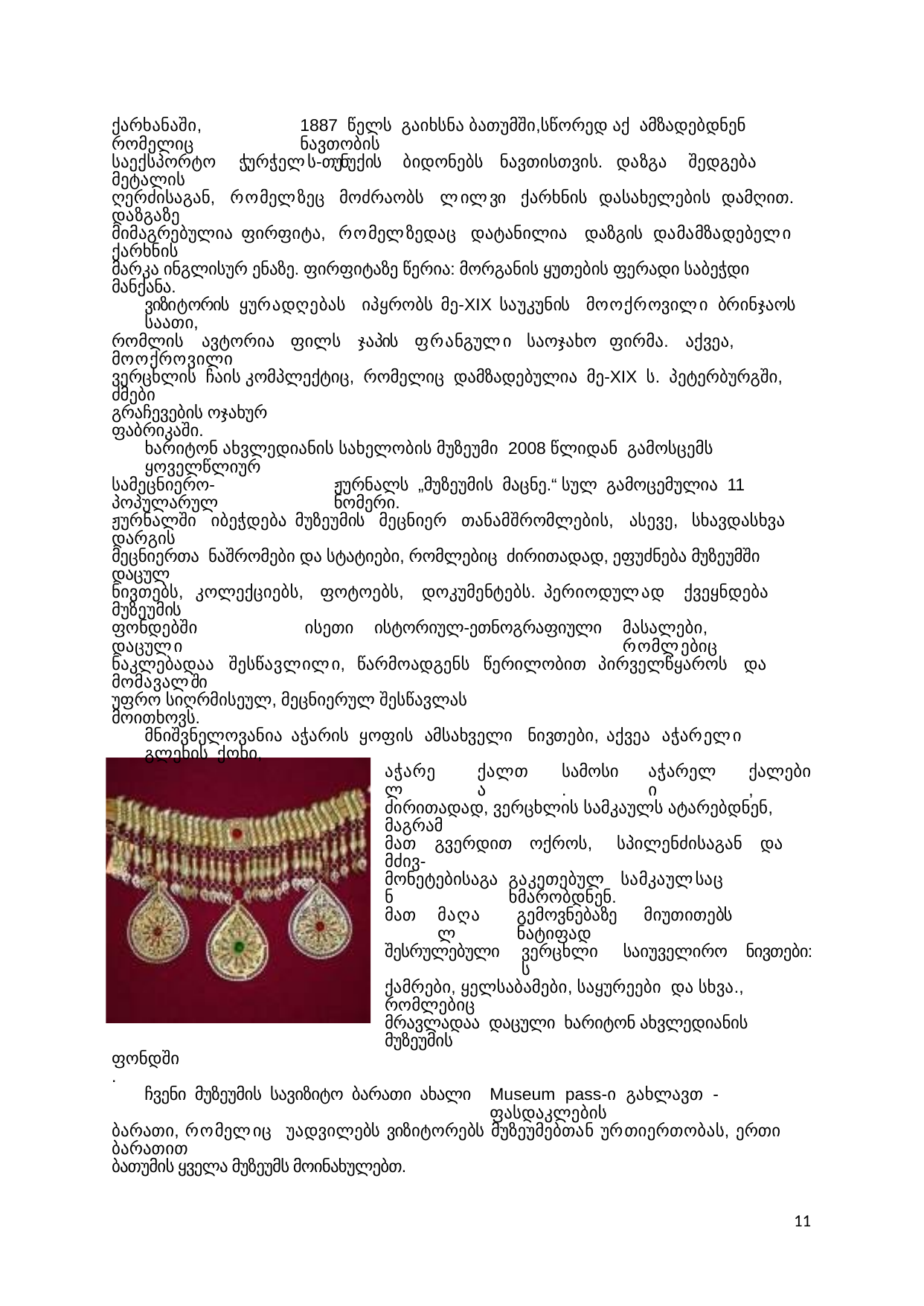

ქარხანაში,  რომელიც
1887  წელს  გაიხსნა ბათუმში,სწორედ აქ  ამზადებდნენ  ნავთობის
საექსპორტო    ჭურჭელს-თუნუქის    ბიდონებს   ნავთისთვის.  დაზგა    შედგება   მეტალის
ღერძისაგან,   რომელზეც   მოძრაობს   ლილვი   ქარხნის  დასახელების  დამღით.  დაზგაზე
მიმაგრებულია ფირფიტა,  რომელზედაც   დატანილია   დაზგის  დამამზადებელი   ქარხნის
მარკა ინგლისურ ენაზე. ფირფიტაზე წერია: მორგანის ყუთების ფერადი საბეჭდი  მანქანა.
ვიზიტორის  ყურადღებას   იპყრობს მე-XIX საუკუნის   მოოქროვილი  ბრინჯაოს საათი,
რომლის   ავტორია   ფილს   ჯაპის   ფრანგული   საოჯახო  ფირმა.   აქვეა,   მოოქროვილი
ვერცხლის  ჩაის კომპლექტიც,  რომელიც  დამზადებულია  მე-XIX  ს.  პეტერბურგში,  ძმები
გრაჩევების ოჯახურ ფაბრიკაში.
ხარიტონ ახვლედიანის სახელობის მუზეუმი  2008 წლიდან  გამოსცემს ყოველწლიურ
სამეცნიერო-პოპულარულ
ჟურნალს  „მუზეუმის  მაცნე.“ სულ  გამოცემულია  11  ნომერი.
ჟურნალში   იბეჭდება მუზეუმის   მეცნიერ   თანამშრომლების,   ასევე,  სხავდასხვა  დარგის
მეცნიერთა  ნაშრომები და სტატიები, რომლებიც  ძირითადად, ეფუძნება მუზეუმში  დაცულ
ნივთებს,  კოლექციებს,   ფოტოებს,   დოკუმენტებს. პერიოდულად    ქვეყნდება   მუზეუმის
ფონდებში     დაცული
ისეთი
ისტორიულ-ეთნოგრაფიული
მასალები,     რომლებიც
ნაკლებადაა   შესწავლილი,  წარმოადგენს  წერილობით  პირველწყაროს   და  მომავალში
უფრო სიღრმისეულ, მეცნიერულ შესწავლას მოითხოვს.
მნიშვნელოვანია აჭარის  ყოფის  ამსახველი   ნივთები, აქვეა  აჭარელი  გლეხის ქოხი,

აჭარელ
ქალთა
სამოსი.
აჭარელი
ქალები,
ძირითადად, ვერცხლის სამკაულს ატარებდნენ, მაგრამ
მათ   გვერდით   ოქროს,     სპილენძისაგან   და    მძივ-
მონეტებისაგან
გაკეთებულ   სამკაულსაც   ხმარობდნენ.
მათ
მაღალ
გემოვნებაზე     მიუთითებს      ნატიფად
შესრულებული
ვერცხლის
საიუველირო
ნივთები:
ქამრები, ყელსაბამები, საყურეები  და სხვა., რომლებიც
მრავლადაა  დაცული  ხარიტონ ახვლედიანის მუზეუმის
ფონდში.
ჩვენი  მუზეუმის  სავიზიტო  ბარათი  ახალი
Museum  pass-ი  გახლავთ  -ფასდაკლების
ბარათი, რომელიც   უადვილებს ვიზიტორებს მუზეუმებთან ურთიერთობას, ერთი ბარათით
ბათუმის ყველა მუზეუმს მოინახულებთ.
11